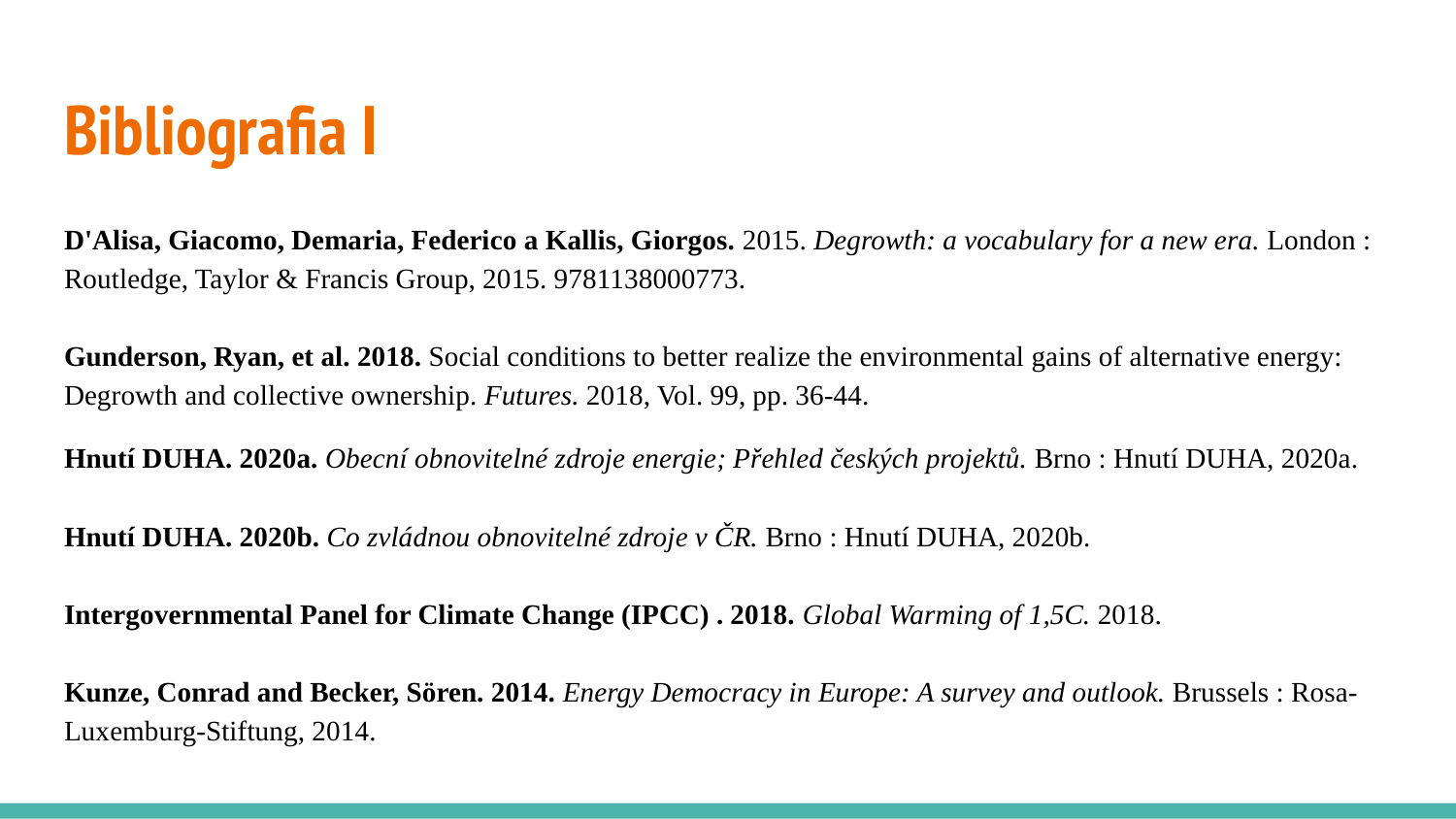

# Bibliografia I
D'Alisa, Giacomo, Demaria, Federico a Kallis, Giorgos. 2015. Degrowth: a vocabulary for a new era. London : Routledge, Taylor & Francis Group, 2015. 9781138000773.

Gunderson, Ryan, et al. 2018. Social conditions to better realize the environmental gains of alternative energy: Degrowth and collective ownership. Futures. 2018, Vol. 99, pp. 36-44.
Hnutí DUHA. 2020a. Obecní obnovitelné zdroje energie; Přehled českých projektů. Brno : Hnutí DUHA, 2020a.

Hnutí DUHA. 2020b. Co zvládnou obnovitelné zdroje v ČR. Brno : Hnutí DUHA, 2020b.

Intergovernmental Panel for Climate Change (IPCC) . 2018. Global Warming of 1,5C. 2018.

Kunze, Conrad and Becker, Sören. 2014. Energy Democracy in Europe: A survey and outlook. Brussels : Rosa-Luxemburg-Stiftung, 2014.